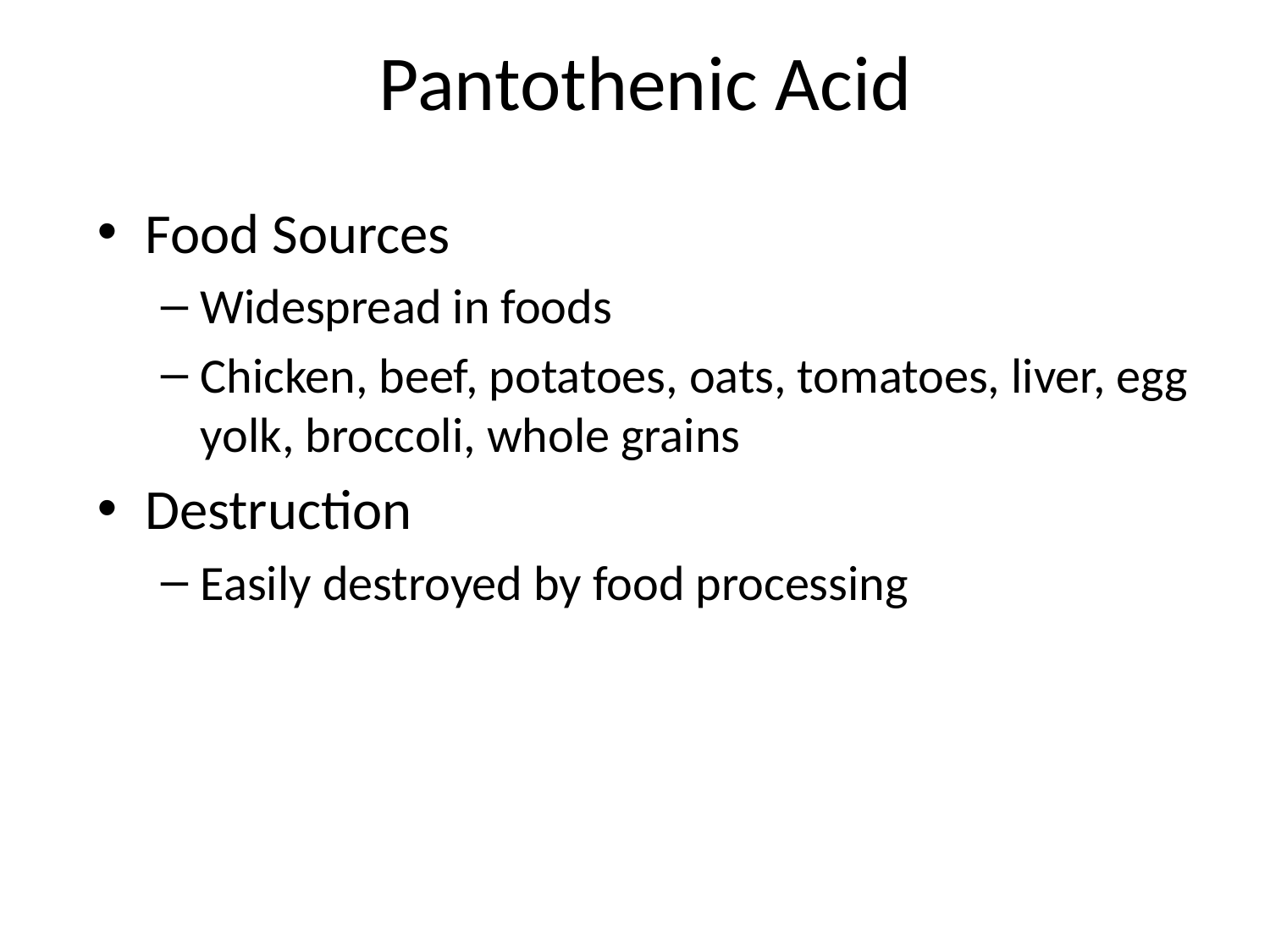

# Pantothenic Acid
Food Sources
Widespread in foods
Chicken, beef, potatoes, oats, tomatoes, liver, egg yolk, broccoli, whole grains
Destruction
Easily destroyed by food processing

21-Aug-19